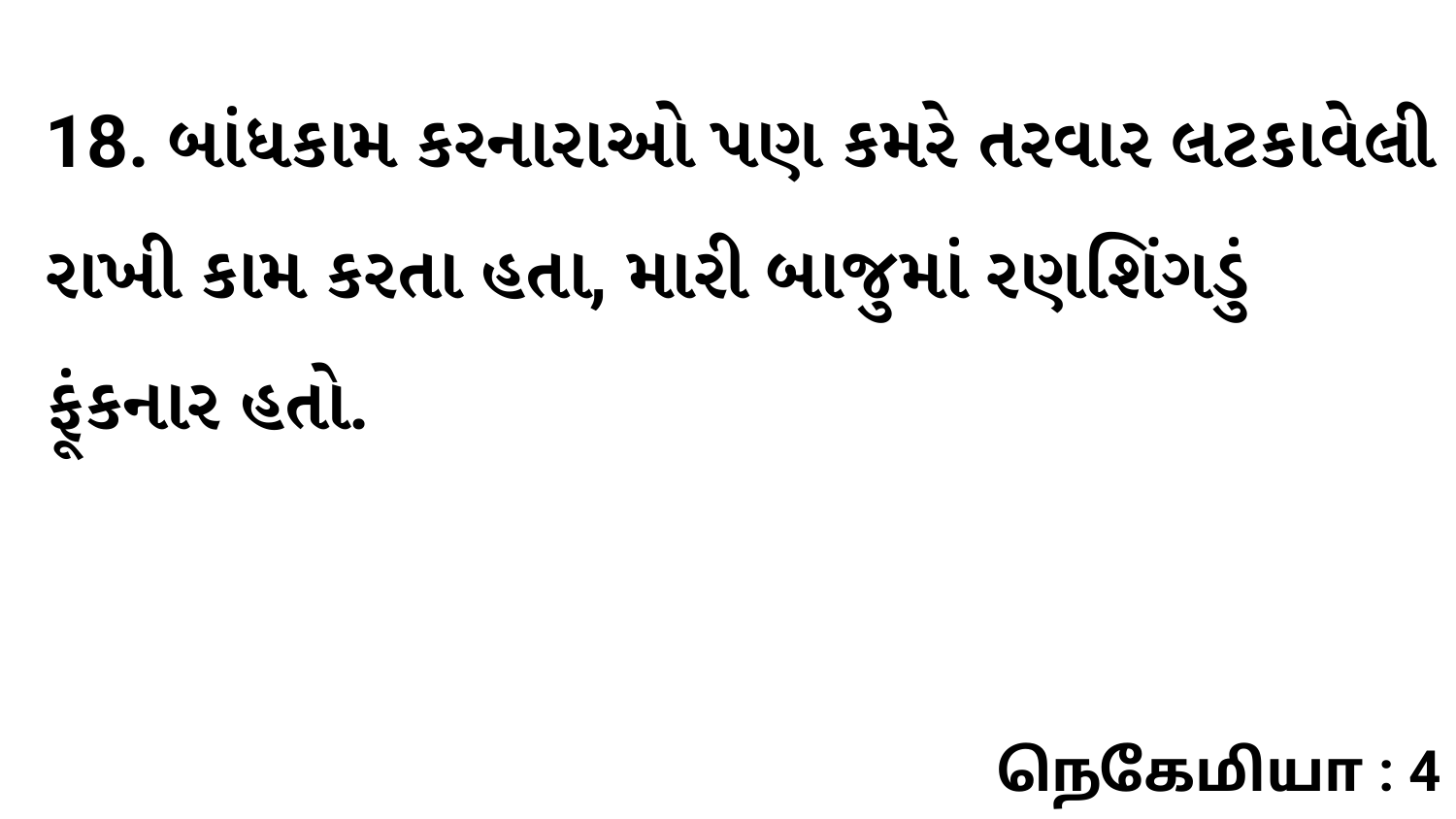

18. બાંધકામ કરનારાઓ પણ કમરે તરવાર લટકાવેલી રાખી કામ કરતા હતા, મારી બાજુમાં રણશિંગડું ફૂંકનાર હતો.
நெகேமியா : 4